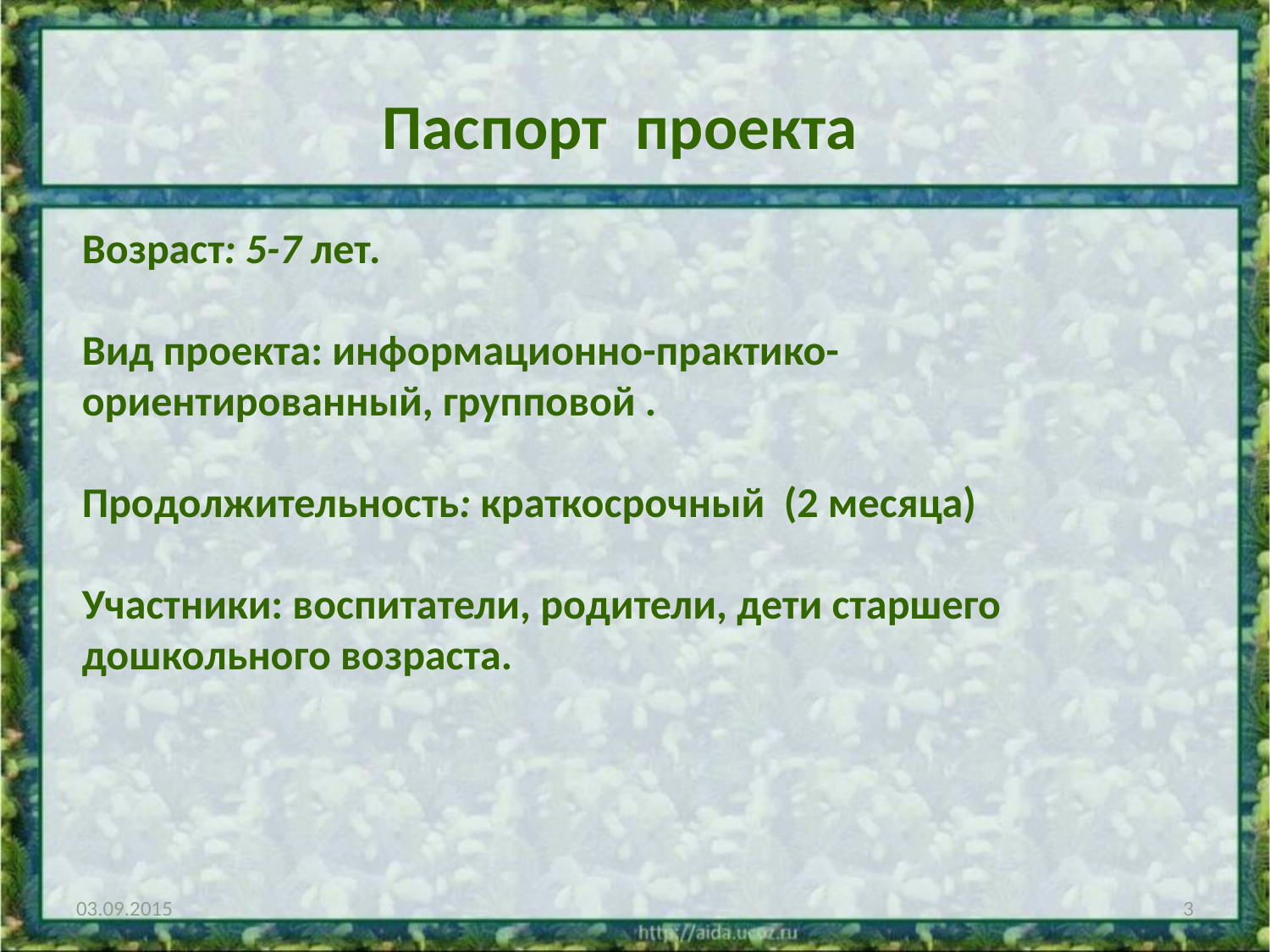

Паспорт  проекта
Возраст: 5-7 лет.
Вид проекта: информационно-практико-ориентированный, групповой .
Продолжительность: краткосрочный  (2 месяца)
Участники: воспитатели, родители, дети старшего дошкольного возраста.
03.09.2015
3